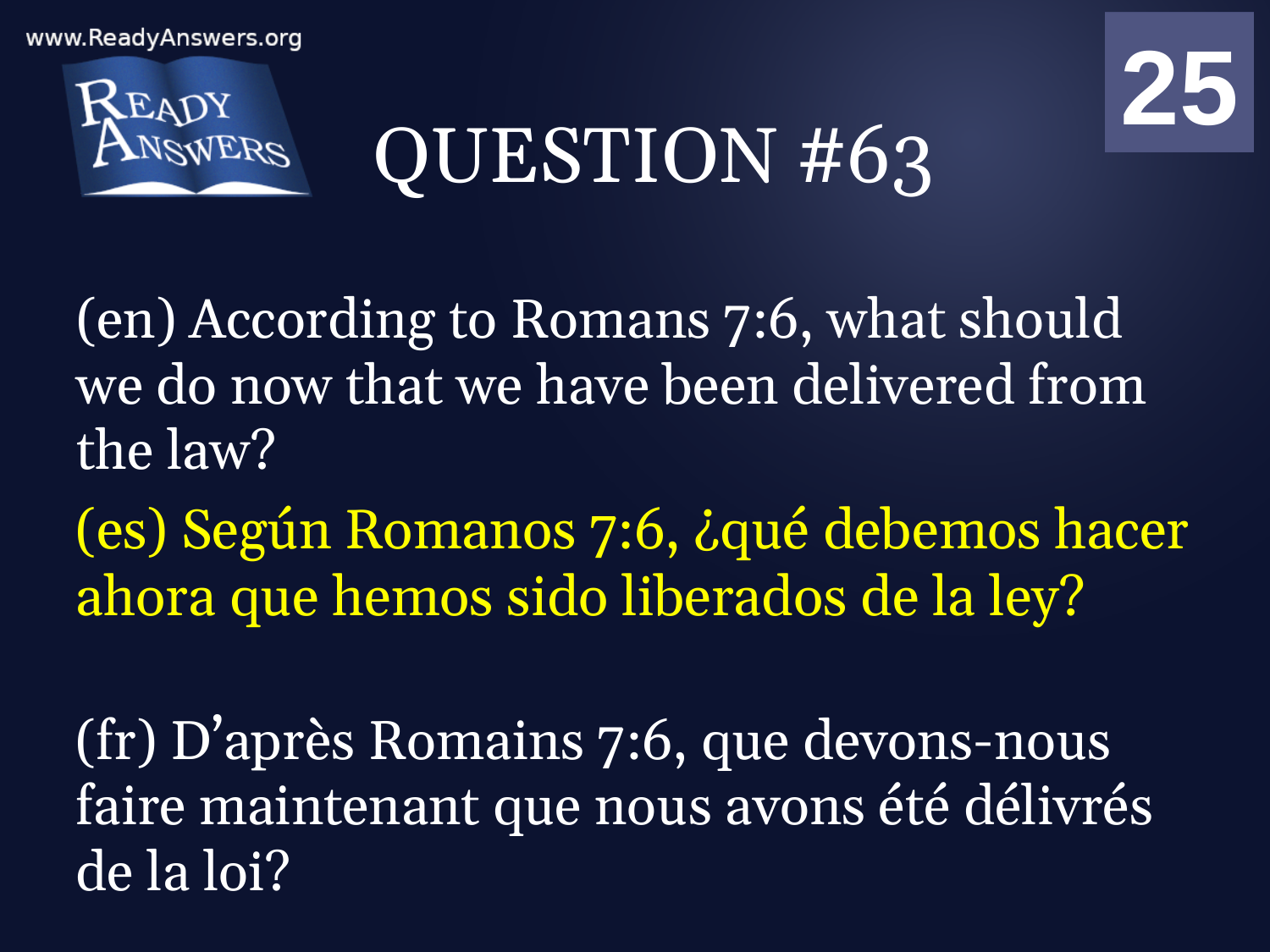

01
02
03
04
05
06
07
08
09
10
11
12
13
14
15
16
17
18
19
20
21
22
23
24
25
00
# QUESTION #63
(en) According to Romans 7:6, what should we do now that we have been delivered from the law?
(es) Según Romanos 7:6, ¿qué debemos hacer ahora que hemos sido liberados de la ley?
(fr) D’après Romains 7:6, que devons-nous faire maintenant que nous avons été délivrés de la loi?